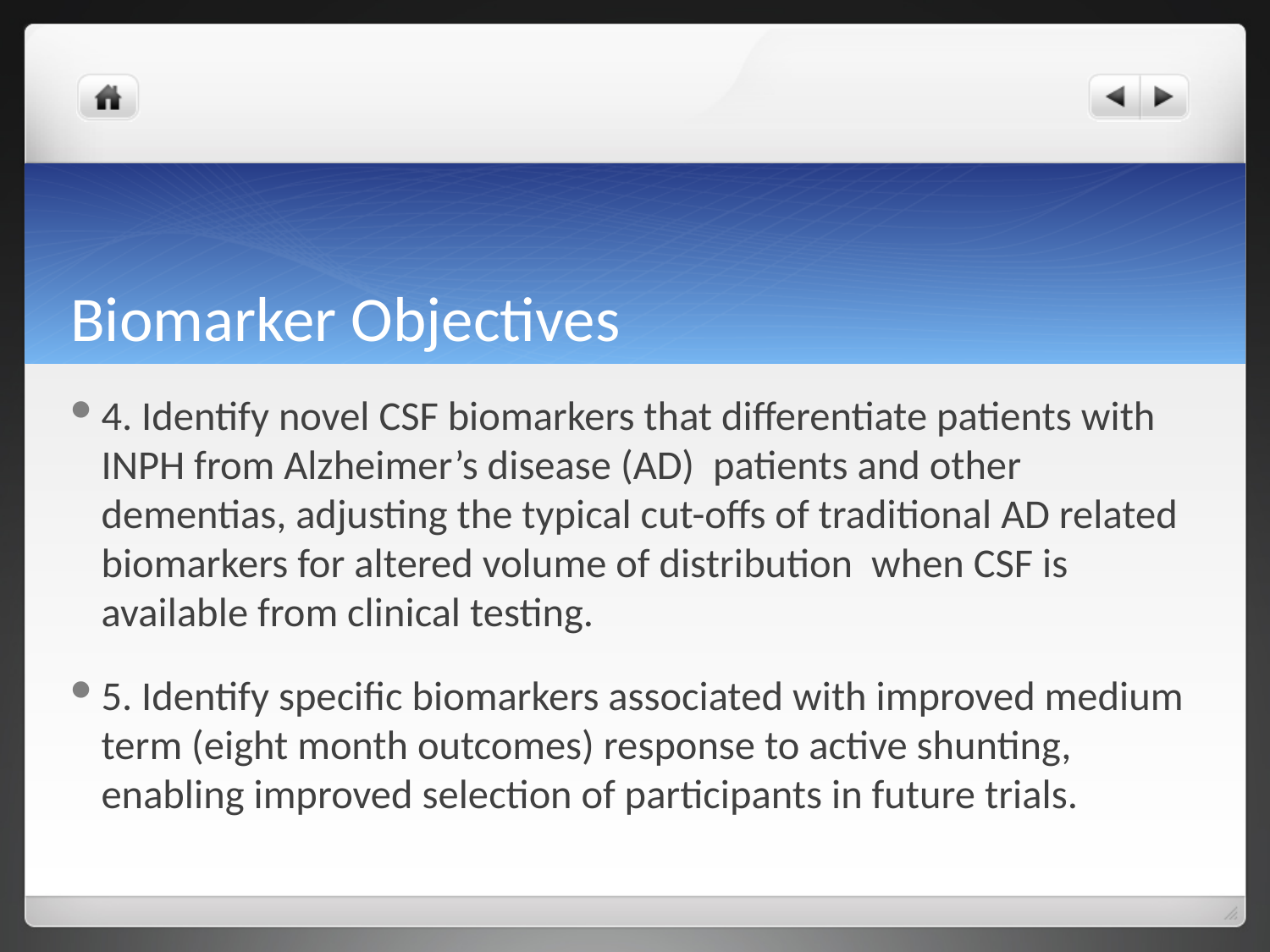

# Biomarker Objectives
4. Identify novel CSF biomarkers that differentiate patients with INPH from Alzheimer’s disease (AD)  patients and other dementias, adjusting the typical cut-offs of traditional AD related biomarkers for altered volume of distribution  when CSF is available from clinical testing.
5. Identify specific biomarkers associated with improved medium term (eight month outcomes) response to active shunting, enabling improved selection of participants in future trials.